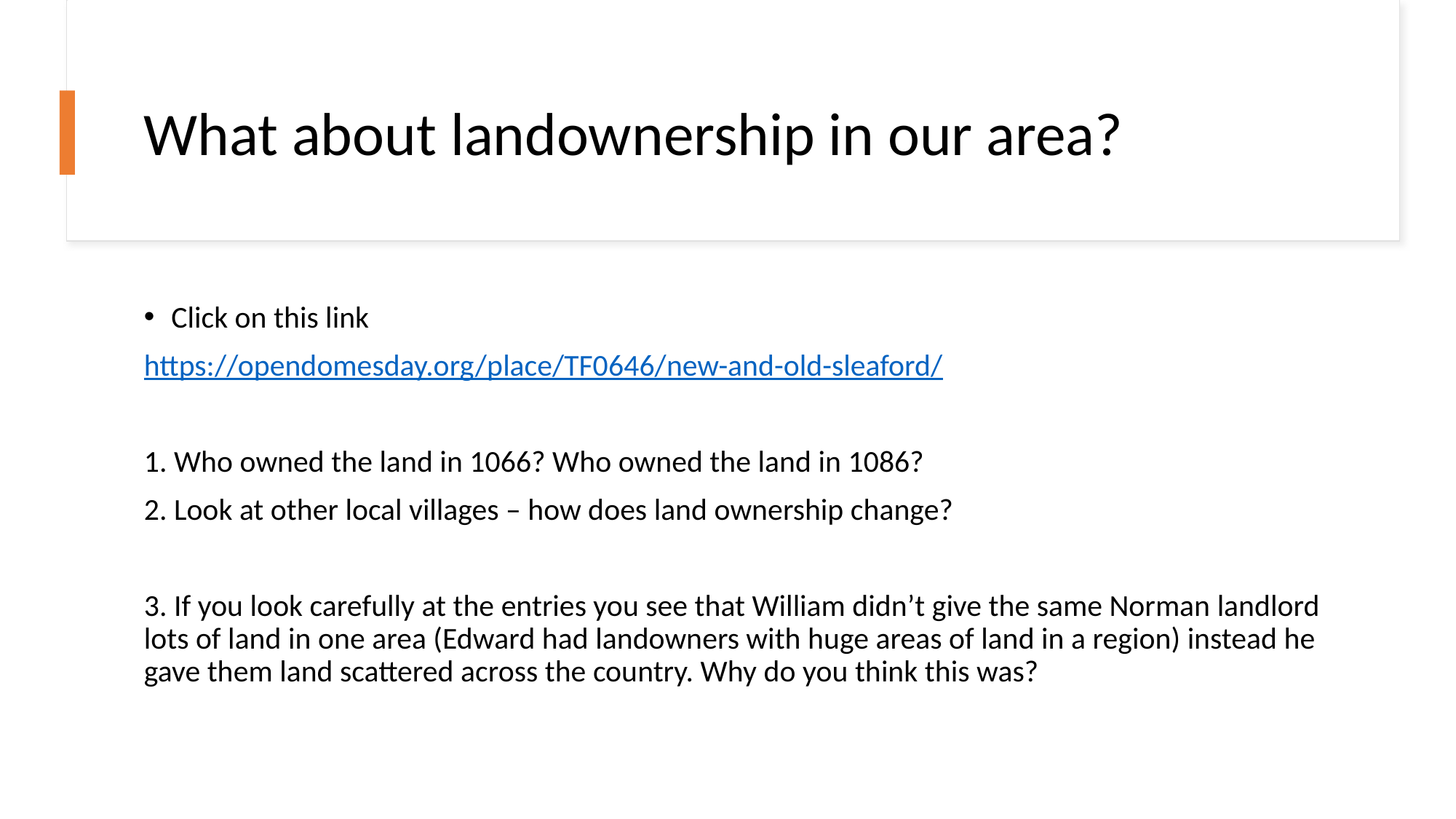

# What about landownership in our area?

Click on this link
https://opendomesday.org/place/TF0646/new-and-old-sleaford/

1. Who owned the land in 1066? Who owned the land in 1086?
2. Look at other local villages – how does land ownership change?

3. If you look carefully at the entries you see that William didn’t give the same Norman landlord lots of land in one area (Edward had landowners with huge areas of land in a region) instead he gave them land scattered across the country. Why do you think this was?